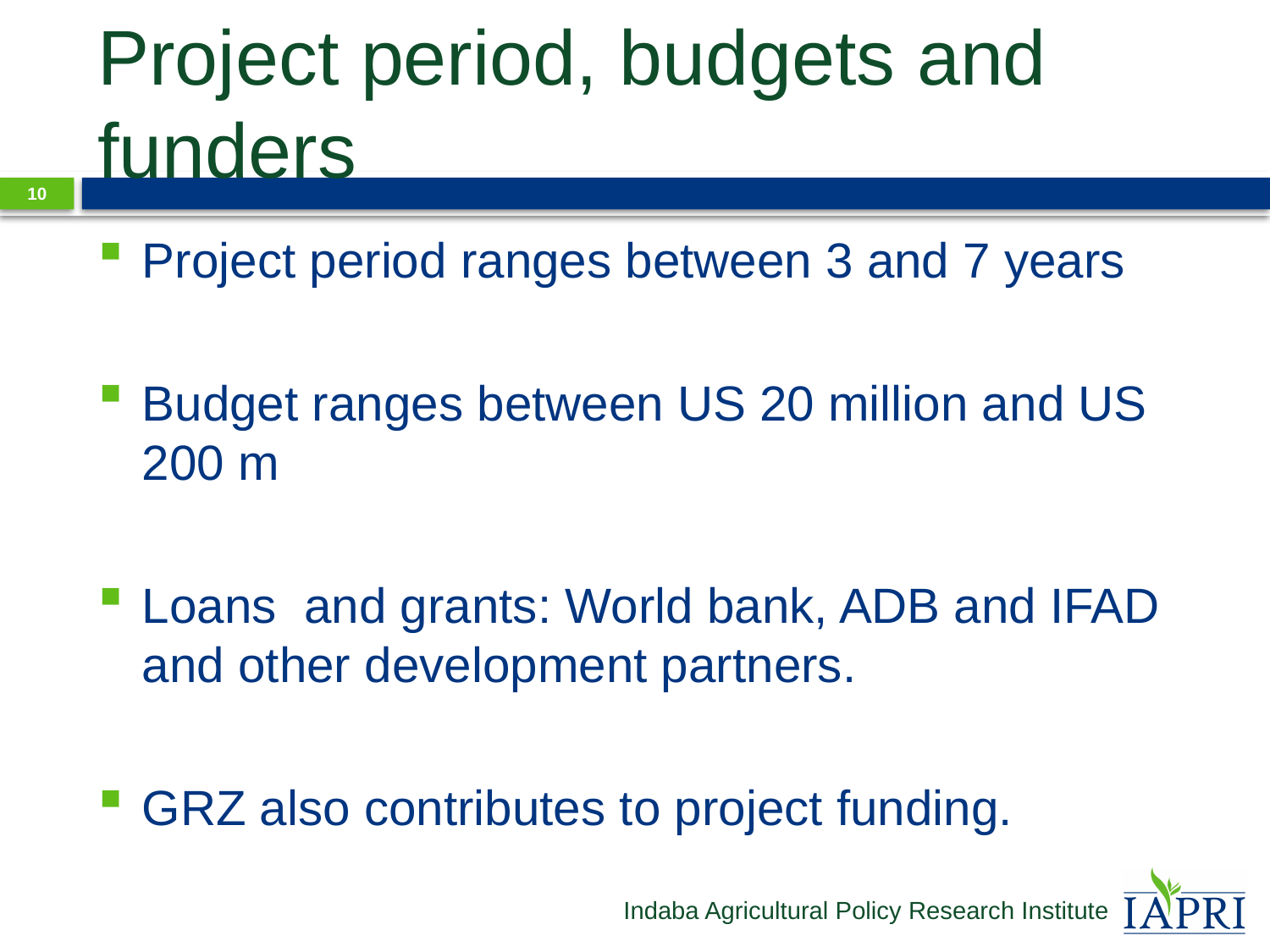

# Project period, budgets and funders
10
Project period ranges between 3 and 7 years

Budget ranges between US 20 million and US 200 m

Loans  and grants: World bank, ADB and IFAD and other development partners.

GRZ also contributes to project funding.